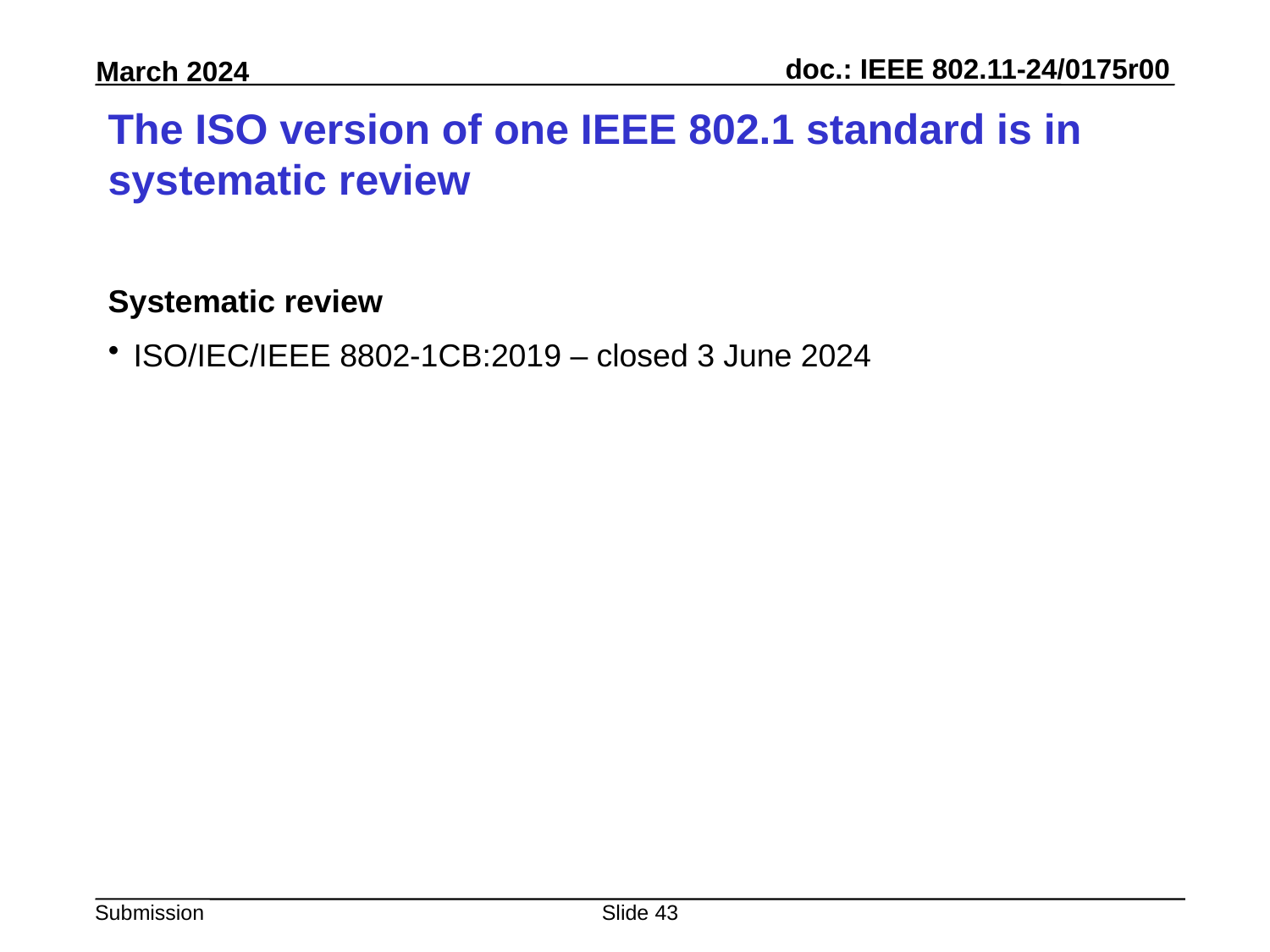

# The ISO version of one IEEE 802.1 standard is in systematic review
Systematic review
ISO/IEC/IEEE 8802-1CB:2019 – closed 3 June 2024
Slide 43
Peter Yee, AKAYLA